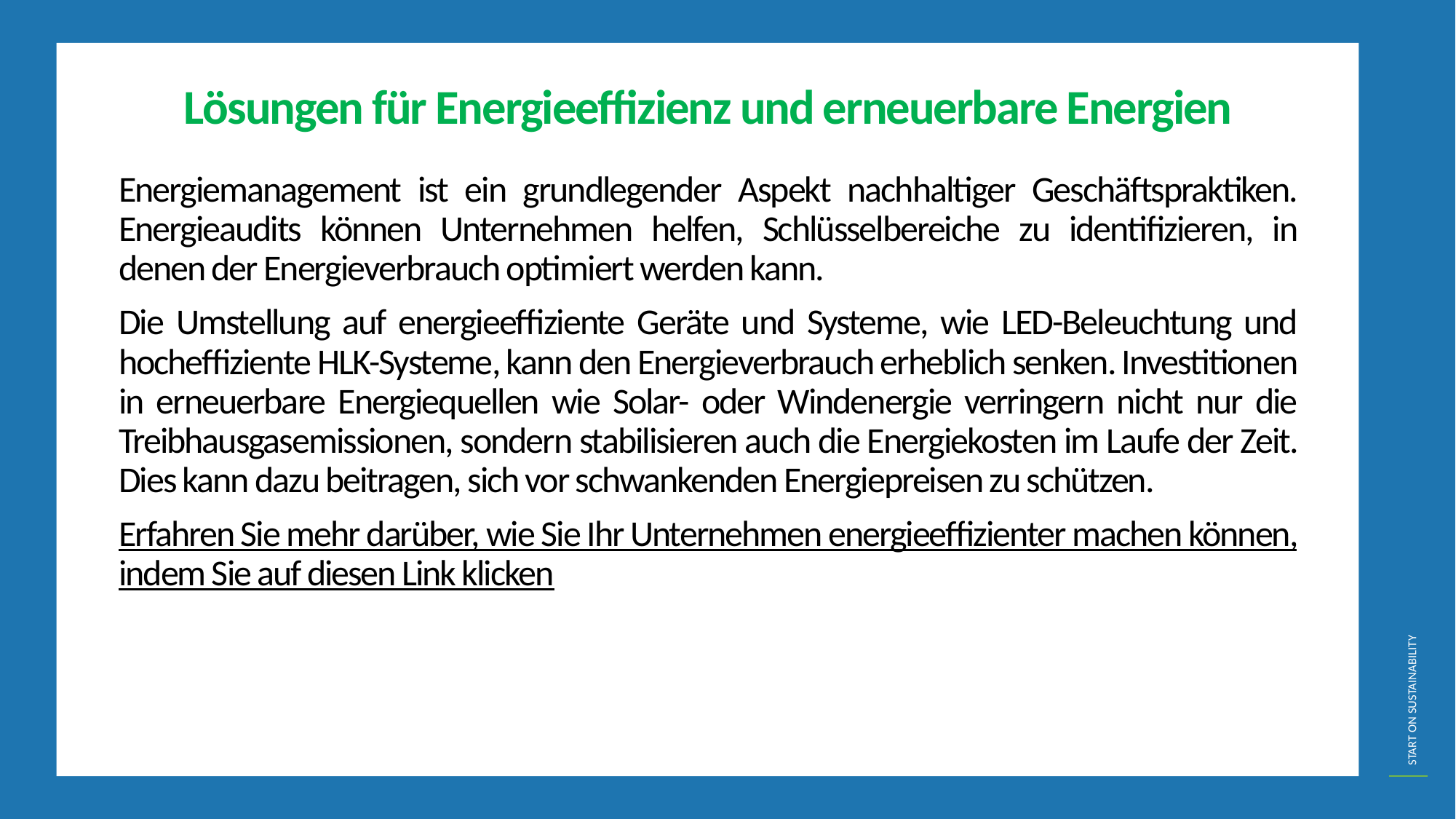

Lösungen für Energieeffizienz und erneuerbare Energien
Energiemanagement ist ein grundlegender Aspekt nachhaltiger Geschäftspraktiken. Energieaudits können Unternehmen helfen, Schlüsselbereiche zu identifizieren, in denen der Energieverbrauch optimiert werden kann.
Die Umstellung auf energieeffiziente Geräte und Systeme, wie LED-Beleuchtung und hocheffiziente HLK-Systeme, kann den Energieverbrauch erheblich senken. Investitionen in erneuerbare Energiequellen wie Solar- oder Windenergie verringern nicht nur die Treibhausgasemissionen, sondern stabilisieren auch die Energiekosten im Laufe der Zeit. Dies kann dazu beitragen, sich vor schwankenden Energiepreisen zu schützen.
Erfahren Sie mehr darüber, wie Sie Ihr Unternehmen energieeffizienter machen können, indem Sie auf diesen Link klicken